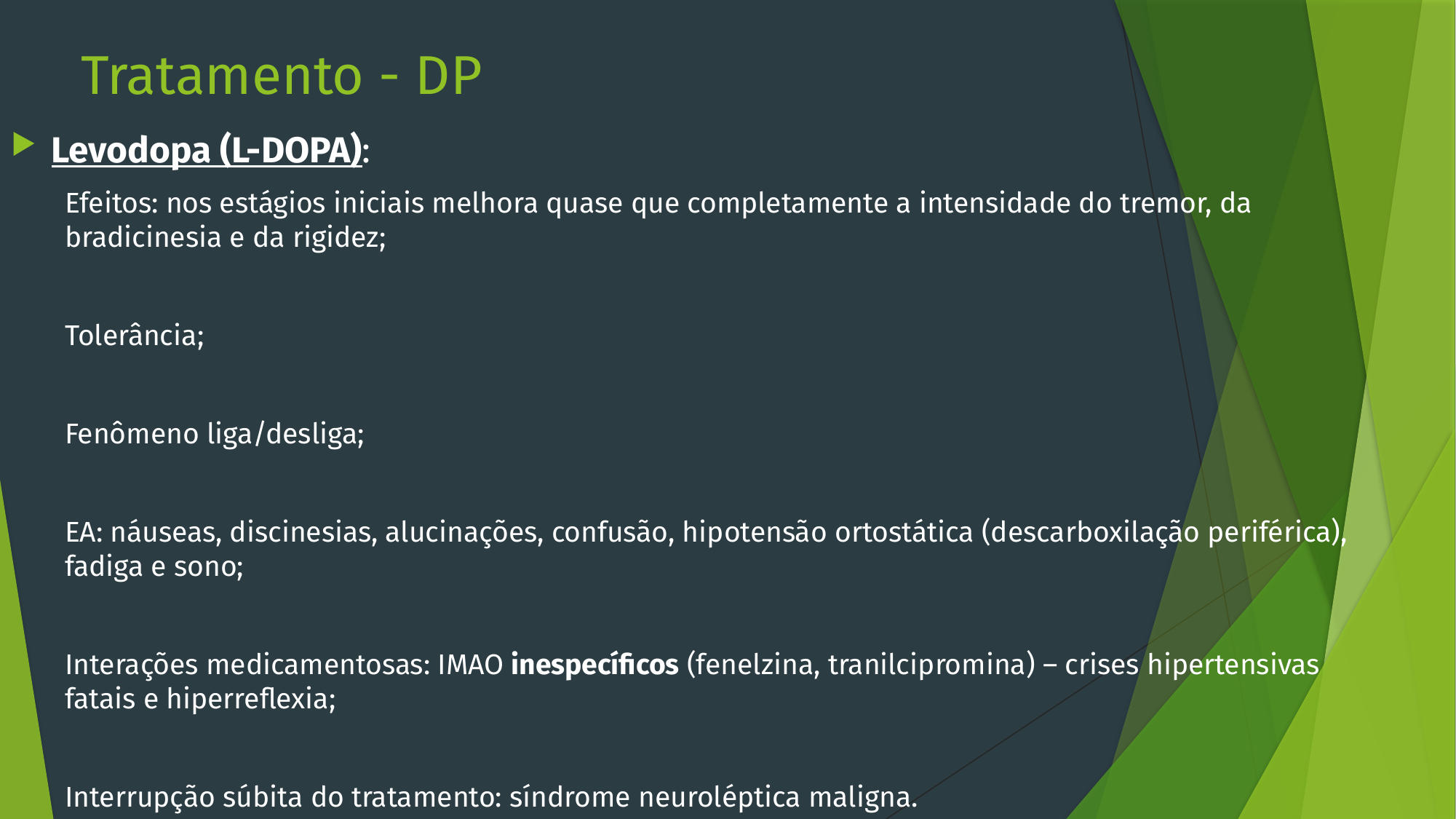

# Tratamento - DP
Levodopa (L-DOPA):
Efeitos: nos estágios iniciais melhora quase que completamente a intensidade do tremor, da bradicinesia e da rigidez;

Tolerância;

Fenômeno liga/desliga;

EA: náuseas, discinesias, alucinações, confusão, hipotensão ortostática (descarboxilação periférica), fadiga e sono;

Interações medicamentosas: IMAO inespecíficos (fenelzina, tranilcipromina) – crises hipertensivas fatais e hiperreflexia;

Interrupção súbita do tratamento: síndrome neuroléptica maligna.